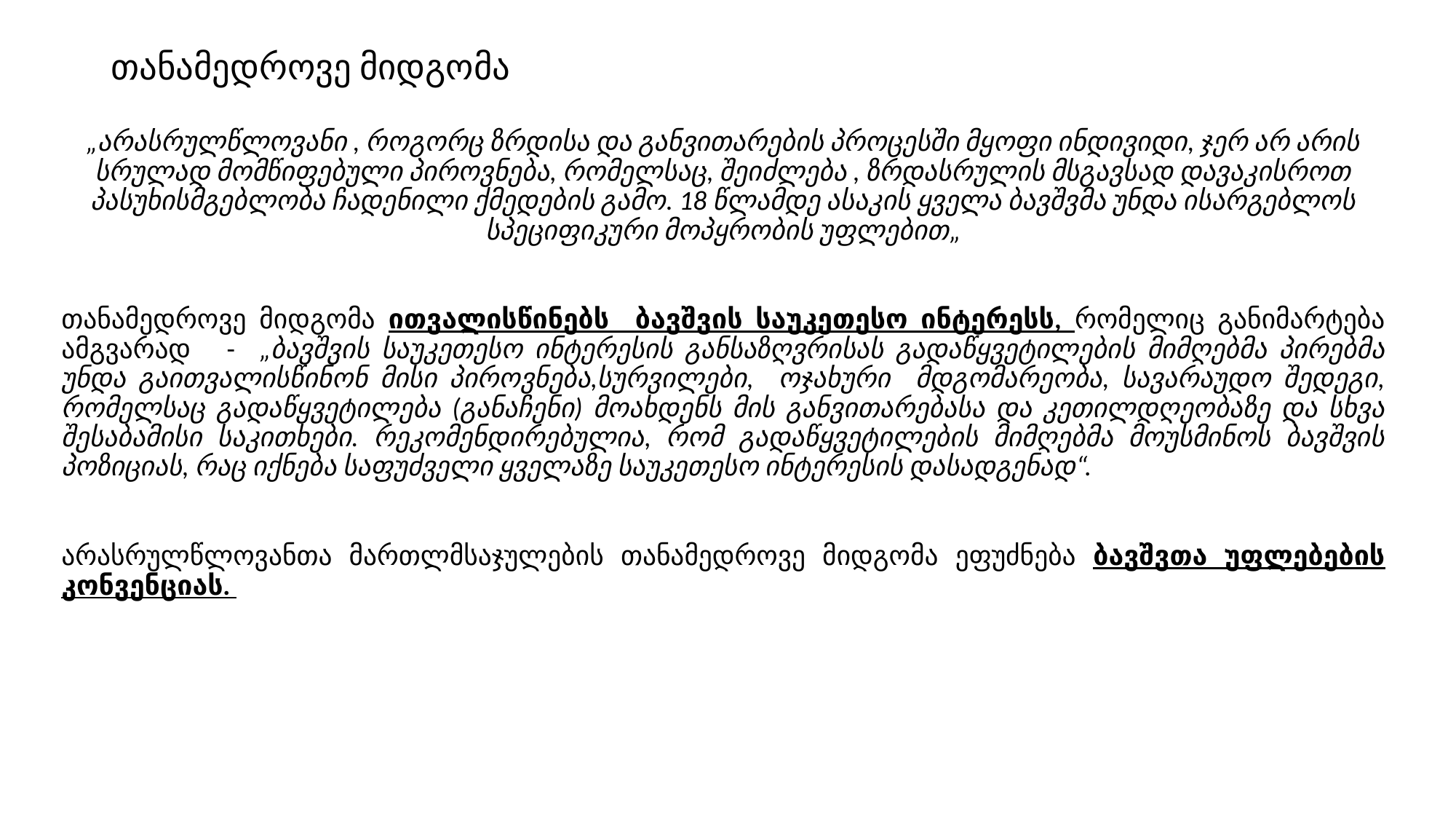

# თანამედროვე მიდგომა
„არასრულწლოვანი , როგორც ზრდისა და განვითარების პროცესში მყოფი ინდივიდი, ჯერ არ არის სრულად მომწიფებული პიროვნება, რომელსაც, შეიძლება , ზრდასრულის მსგავსად დავაკისროთ პასუხისმგებლობა ჩადენილი ქმედების გამო. 18 წლამდე ასაკის ყველა ბავშვმა უნდა ისარგებლოს სპეციფიკური მოპყრობის უფლებით„

თანამედროვე მიდგომა ითვალისწინებს  ბავშვის საუკეთესო ინტერესს, რომელიც განიმარტება ამგვარად   -  „ბავშვის საუკეთესო ინტერესის განსაზღვრისას გადაწყვეტილების მიმღებმა პირებმა უნდა გაითვალისწინონ მისი პიროვნება,სურვილები,  ოჯახური  მდგომარეობა, სავარაუდო შედეგი, რომელსაც გადაწყვეტილება (განაჩენი) მოახდენს მის განვითარებასა და კეთილდღეობაზე და სხვა შესაბამისი საკითხები. რეკომენდირებულია, რომ გადაწყვეტილების მიმღებმა მოუსმინოს ბავშვის პოზიციას, რაც იქნება საფუძველი ყველაზე საუკეთესო ინტერესის დასადგენად“.

არასრულწლოვანთა მართლმსაჯულების თანამედროვე მიდგომა ეფუძნება ბავშვთა უფლებების კონვენციას.